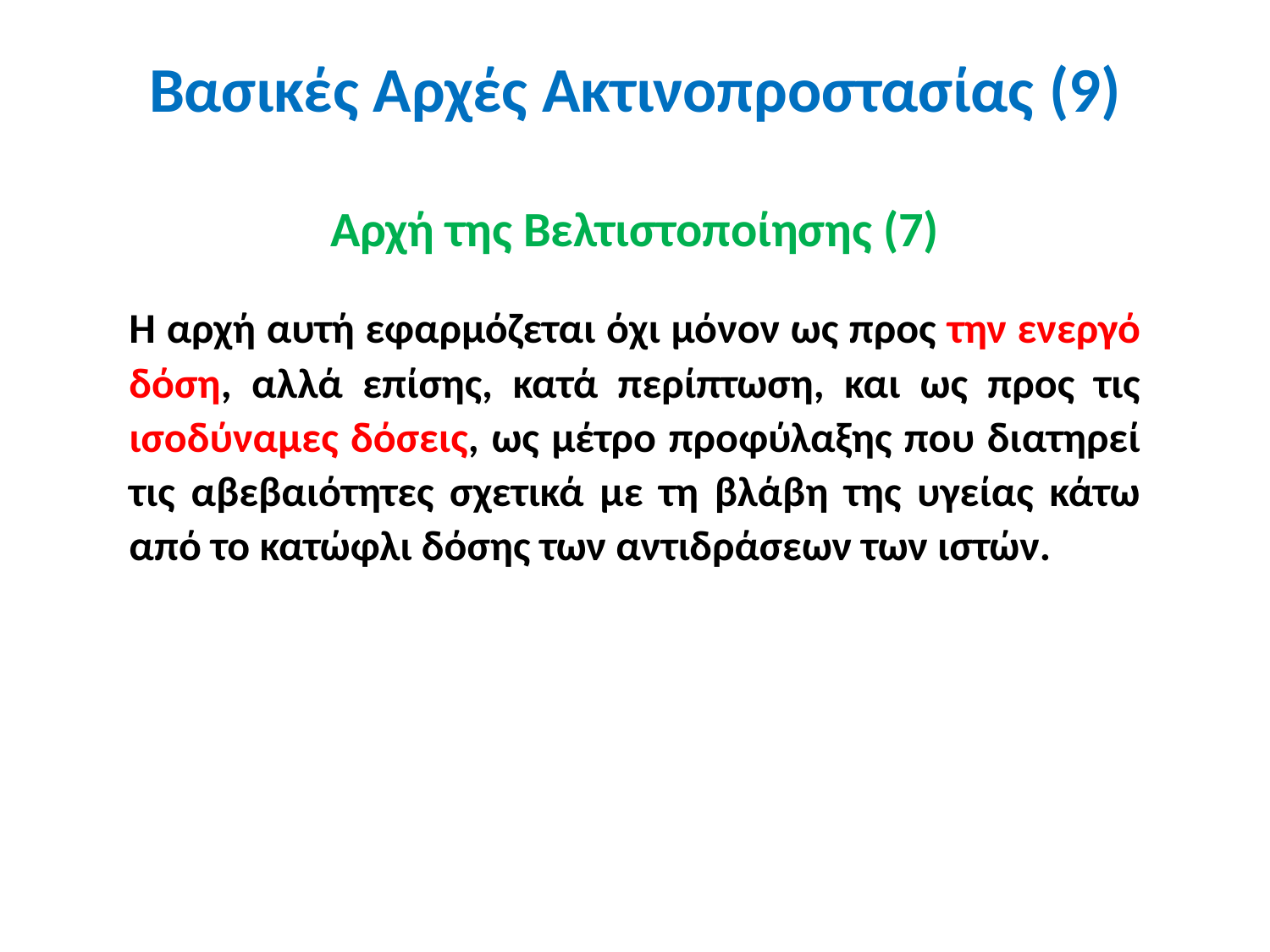

Βασικές Αρχές Ακτινοπροστασίας (9)
Αρχή της Βελτιστοποίησης (7)
Η αρχή αυτή εφαρμόζεται όχι μόνον ως προς την ενεργό δόση, αλλά επίσης, κατά περίπτωση, και ως προς τις ισοδύναμες δόσεις, ως μέτρο προφύλαξης που διατηρεί τις αβεβαιότητες σχετικά με τη βλάβη της υγείας κάτω από το κατώφλι δόσης των αντιδράσεων των ιστών.